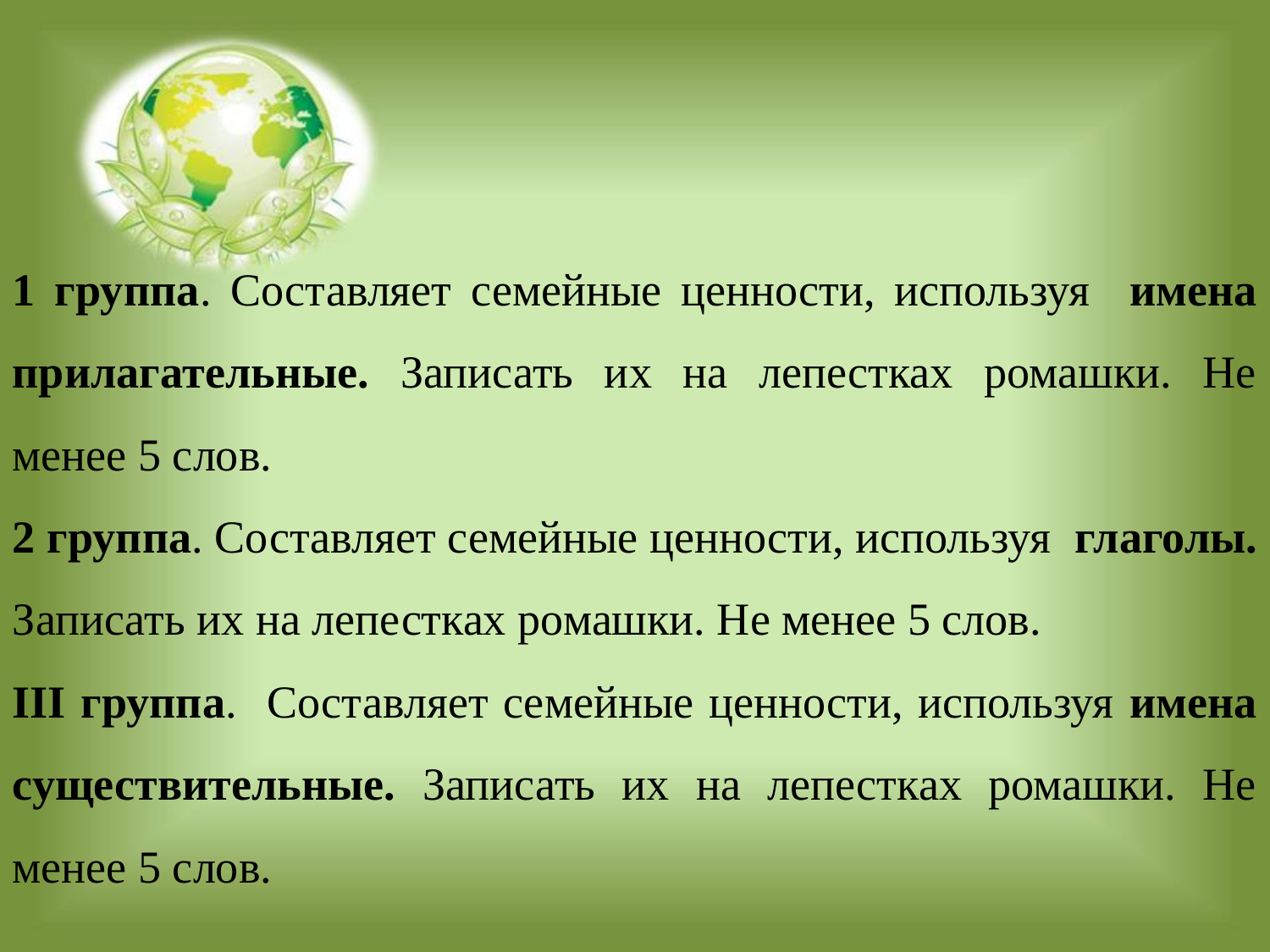

1 группа. Составляет семейные ценности, используя  имена прилагательные. Записать их на лепестках ромашки. Не менее 5 слов.
2 группа. Составляет семейные ценности, используя  глаголы. Записать их на лепестках ромашки. Не менее 5 слов.
III группа.  Составляет семейные ценности, используя имена существительные. Записать их на лепестках ромашки. Не менее 5 слов.